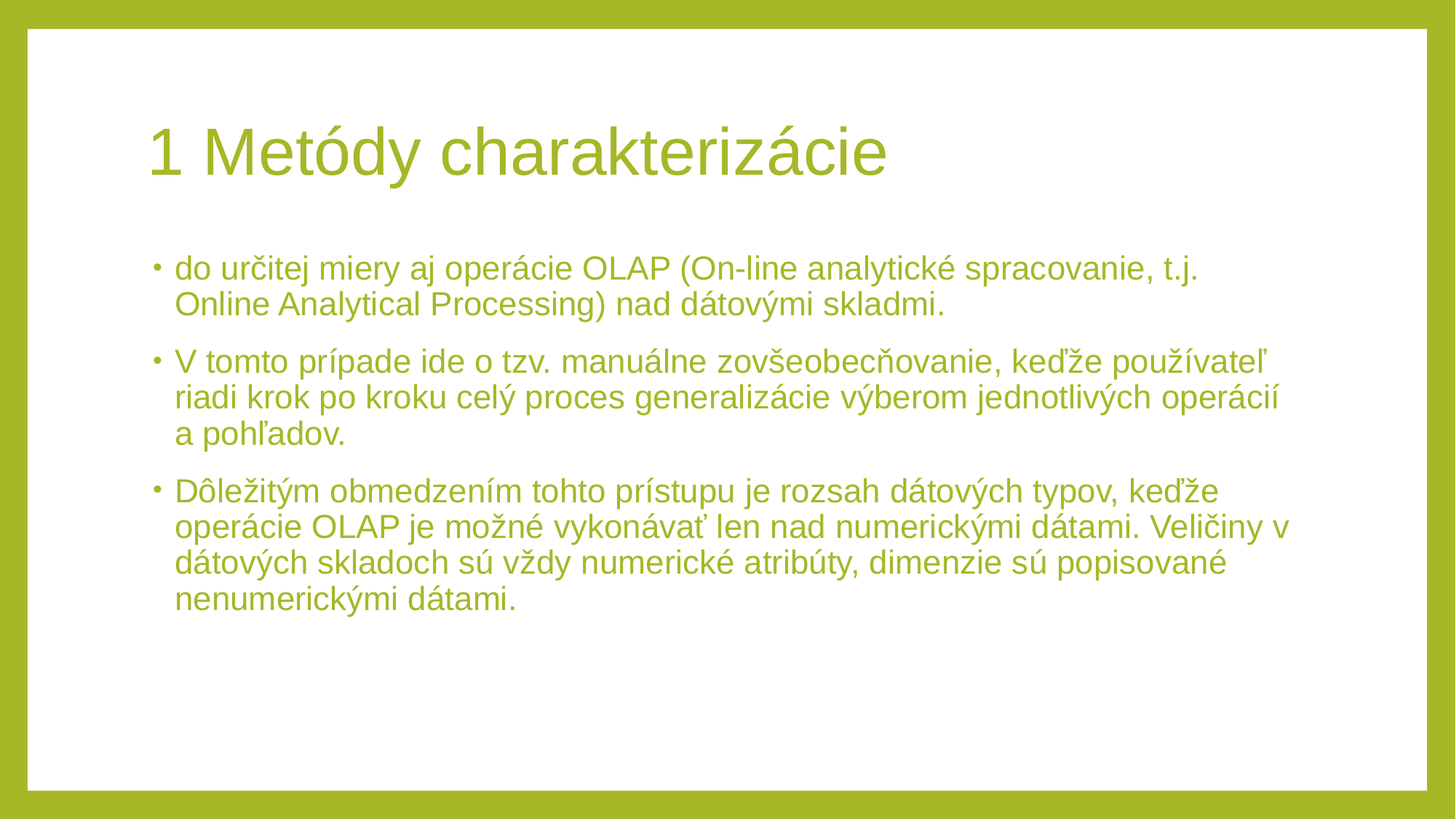

# 1 Metódy charakterizácie
do určitej miery aj operácie OLAP (On-line analytické spracovanie, t.j. Online Analytical Processing) nad dátovými skladmi.
V tomto prípade ide o tzv. manuálne zovšeobecňovanie, keďže používateľ riadi krok po kroku celý proces generalizácie výberom jednotlivých operácií a pohľadov.
Dôležitým obmedzením tohto prístupu je rozsah dátových typov, keďže operácie OLAP je možné vykonávať len nad numerickými dátami. Veličiny v dátových skladoch sú vždy numerické atribúty, dimenzie sú popisované nenumerickými dátami.